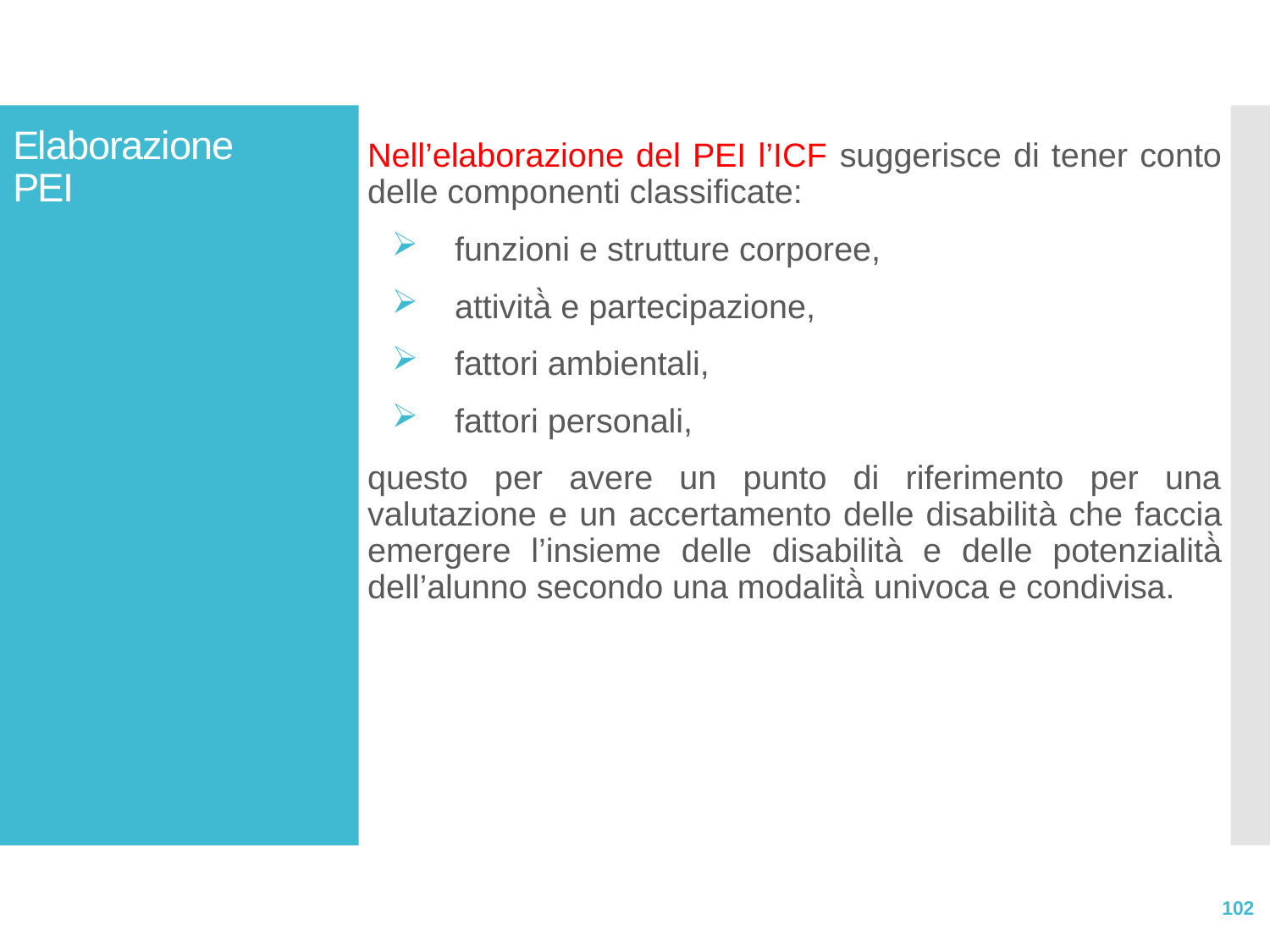

# Elaborazione PEI
Nell’elaborazione del PEI l’ICF suggerisce di tener conto delle componenti classificate:
funzioni e strutture corporee,
attività̀ e partecipazione,
fattori ambientali,
fattori personali,
questo per avere un punto di riferimento per una valutazione e un accertamento delle disabilità che faccia emergere l’insieme delle disabilità e delle potenzialità̀ dell’alunno secondo una modalità̀ univoca e condivisa.
102